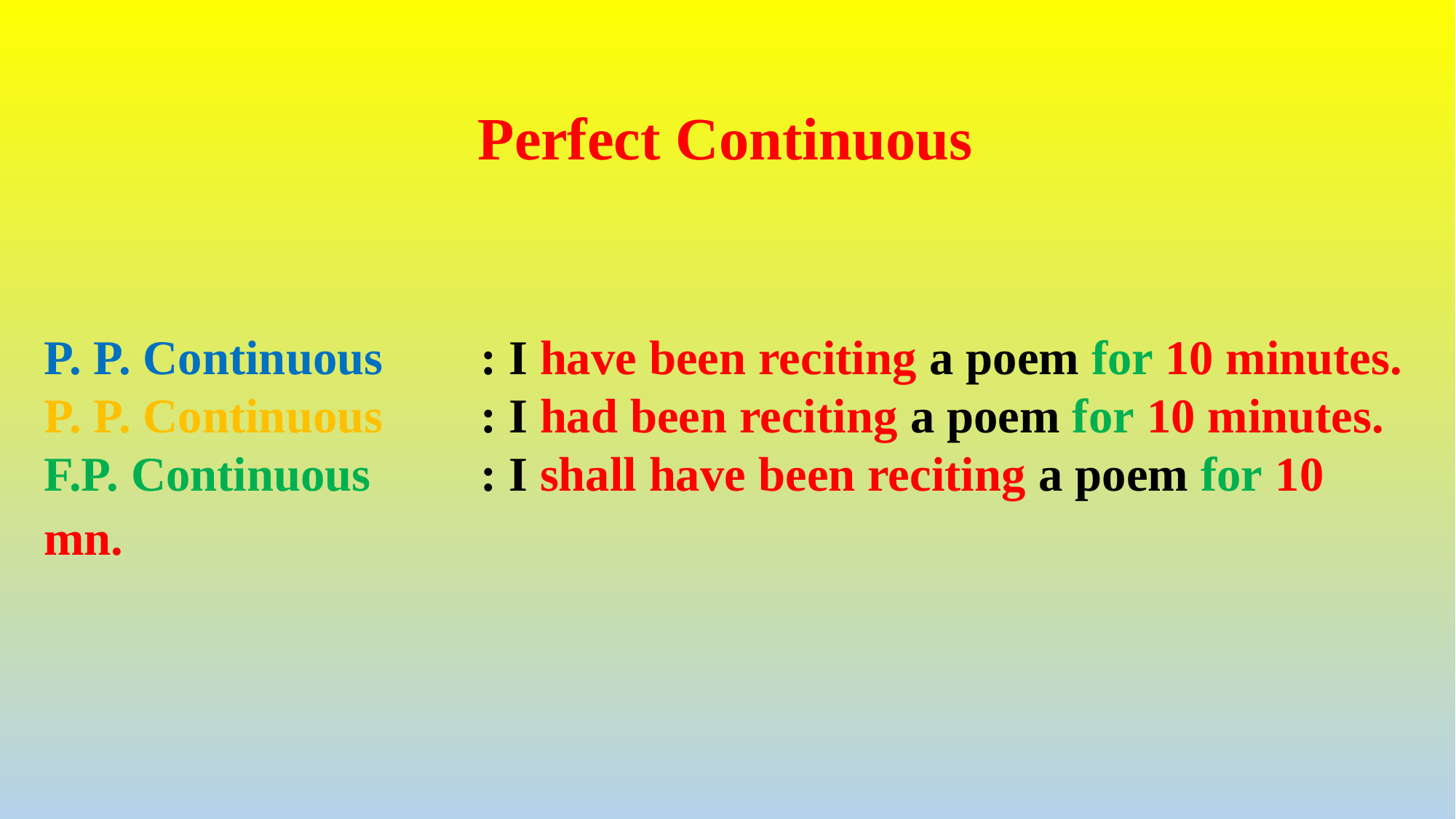

# Perfect Continuous
P. P. Continuous 	: I have been reciting a poem for 10 minutes.
P. P. Continuous 	: I had been reciting a poem for 10 minutes.
F.P. Continuous 	: I shall have been reciting a poem for 10 mn.